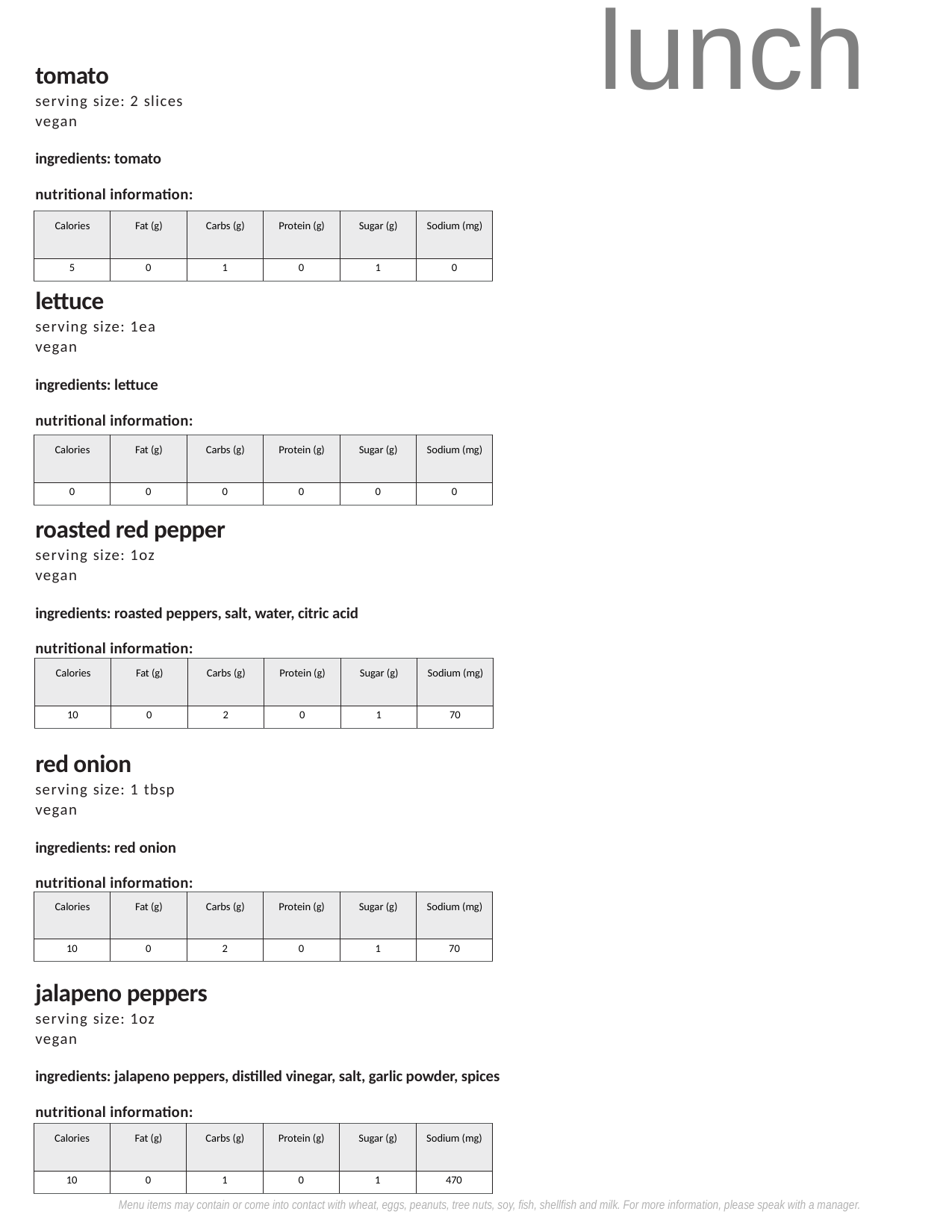

lunch
tomato
serving size: 2 slices
vegan

ingredients: tomato

nutritional information:
| Calories | Fat (g) | Carbs (g) | Protein (g) | Sugar (g) | Sodium (mg) |
| --- | --- | --- | --- | --- | --- |
| 5 | 0 | 1 | 0 | 1 | 0 |
lettuce
serving size: 1ea
vegan

ingredients: lettuce

nutritional information:
| Calories | Fat (g) | Carbs (g) | Protein (g) | Sugar (g) | Sodium (mg) |
| --- | --- | --- | --- | --- | --- |
| 0 | 0 | 0 | 0 | 0 | 0 |
roasted red pepper
serving size: 1oz
vegan

ingredients: roasted peppers, salt, water, citric acid

nutritional information:
| Calories | Fat (g) | Carbs (g) | Protein (g) | Sugar (g) | Sodium (mg) |
| --- | --- | --- | --- | --- | --- |
| 10 | 0 | 2 | 0 | 1 | 70 |
red onion
serving size: 1 tbsp
vegan

ingredients: red onion

nutritional information:
| Calories | Fat (g) | Carbs (g) | Protein (g) | Sugar (g) | Sodium (mg) |
| --- | --- | --- | --- | --- | --- |
| 10 | 0 | 2 | 0 | 1 | 70 |
jalapeno peppers
serving size: 1oz
vegan

ingredients: jalapeno peppers, distilled vinegar, salt, garlic powder, spices

nutritional information:
| Calories | Fat (g) | Carbs (g) | Protein (g) | Sugar (g) | Sodium (mg) |
| --- | --- | --- | --- | --- | --- |
| 10 | 0 | 1 | 0 | 1 | 470 |
Menu items may contain or come into contact with wheat, eggs, peanuts, tree nuts, soy, fish, shellfish and milk. For more information, please speak with a manager.